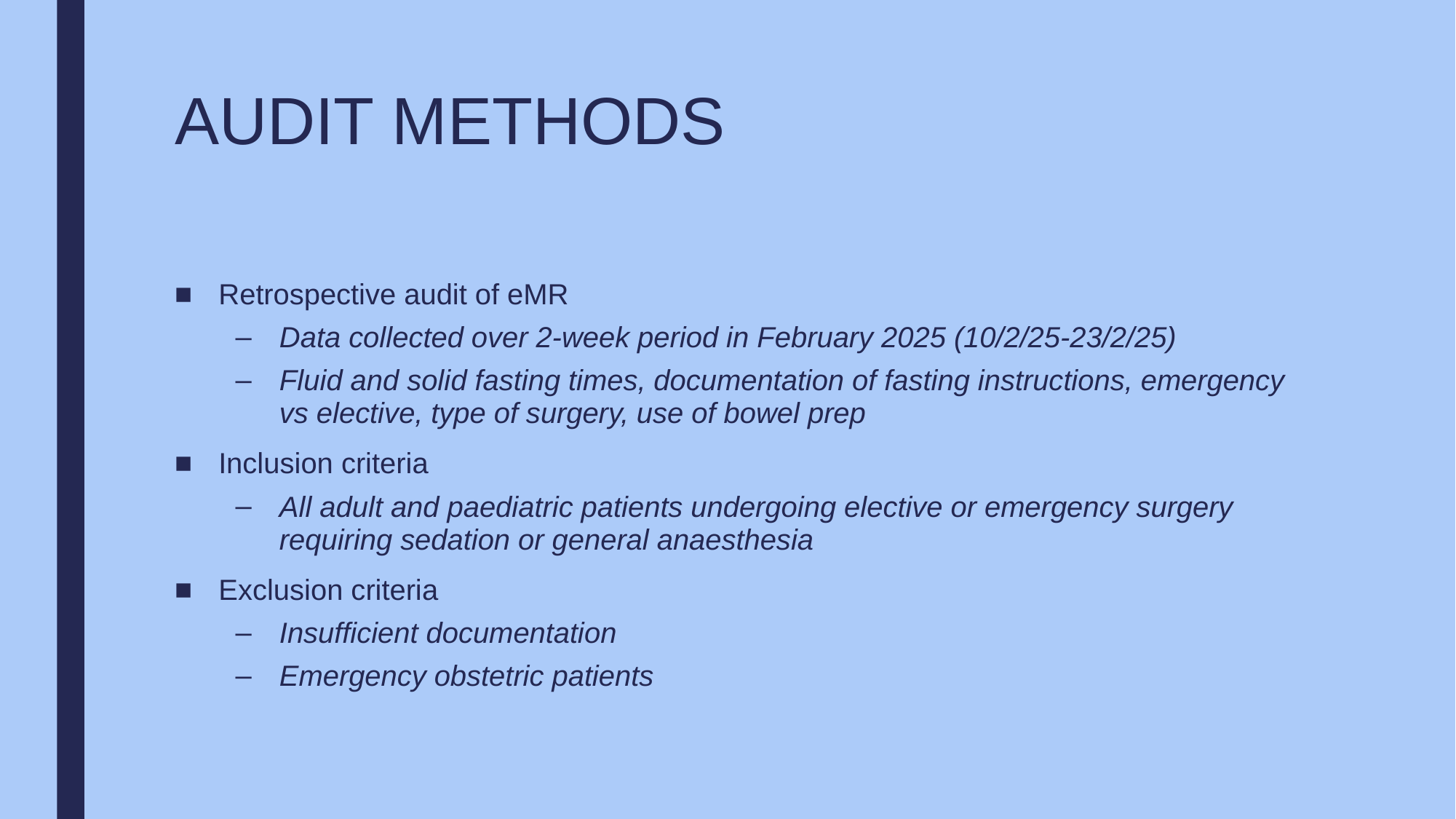

# AUDIT METHODS
Retrospective audit of eMR
Data collected over 2-week period in February 2025 (10/2/25-23/2/25)
Fluid and solid fasting times, documentation of fasting instructions, emergency vs elective, type of surgery, use of bowel prep
Inclusion criteria
All adult and paediatric patients undergoing elective or emergency surgery requiring sedation or general anaesthesia
Exclusion criteria
Insufficient documentation
Emergency obstetric patients